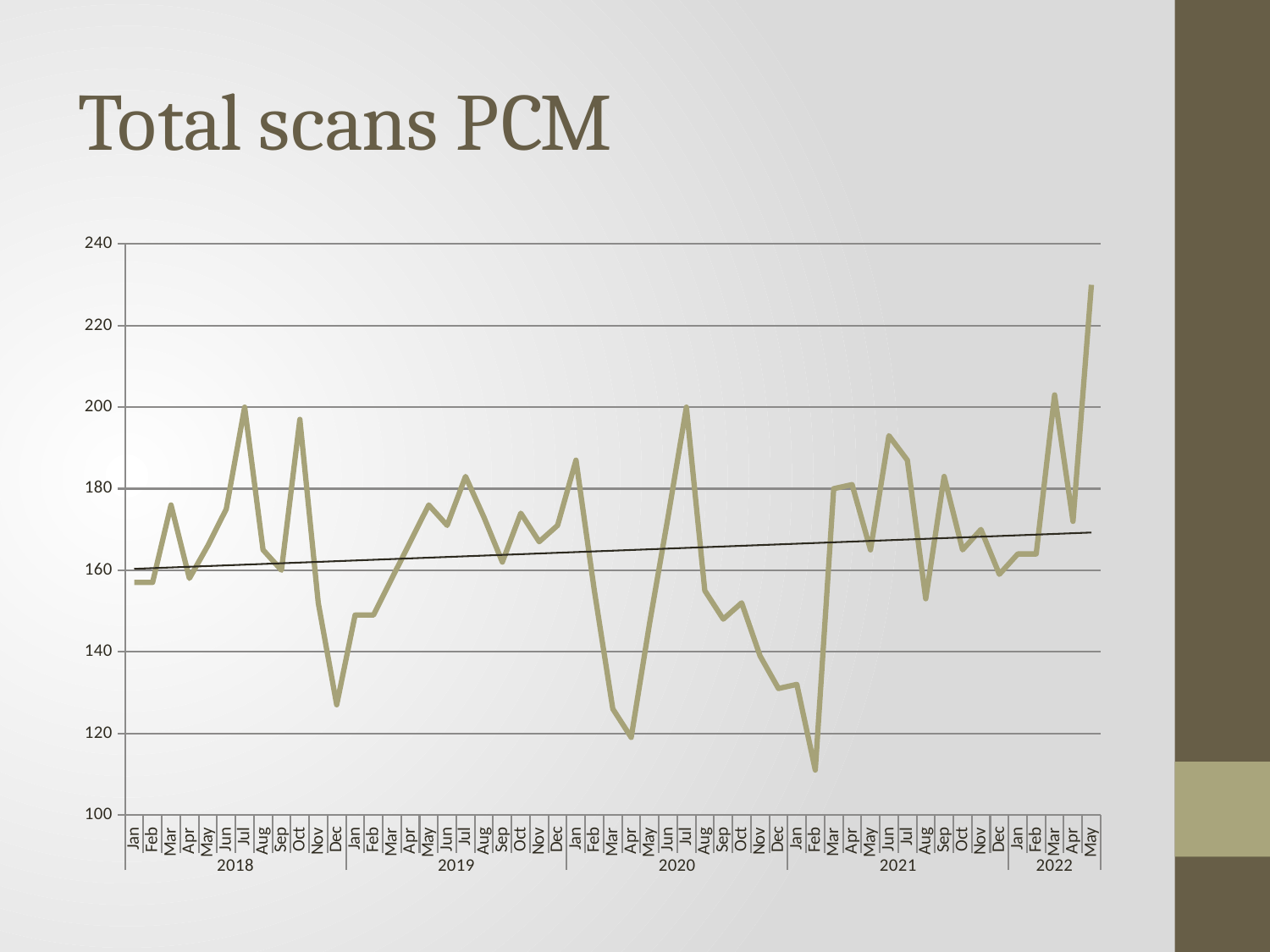

# Total scans PCM

### Chart

| Category |  |
|---|---|
| Jan | 157.0 |
| Feb | 157.0 |
| Mar | 176.0 |
| Apr | 158.0 |
| May | 166.0 |
| Jun | 175.0 |
| Jul | 200.0 |
| Aug | 165.0 |
| Sep | 160.0 |
| Oct | 197.0 |
| Nov | 152.0 |
| Dec | 127.0 |
| Jan | 149.0 |
| Feb | 149.0 |
| Mar | 158.0 |
| Apr | 167.0 |
| May | 176.0 |
| Jun | 171.0 |
| Jul | 183.0 |
| Aug | 173.0 |
| Sep | 162.0 |
| Oct | 174.0 |
| Nov | 167.0 |
| Dec | 171.0 |
| Jan | 187.0 |
| Feb | 155.0 |
| Mar | 126.0 |
| Apr | 119.0 |
| May | 147.0 |
| Jun | 173.0 |
| Jul | 200.0 |
| Aug | 155.0 |
| Sep | 148.0 |
| Oct | 152.0 |
| Nov | 139.0 |
| Dec | 131.0 |
| Jan | 132.0 |
| Feb | 111.0 |
| Mar | 180.0 |
| Apr | 181.0 |
| May | 165.0 |
| Jun | 193.0 |
| Jul | 187.0 |
| Aug | 153.0 |
| Sep | 183.0 |
| Oct | 165.0 |
| Nov | 170.0 |
| Dec | 159.0 |
| Jan | 164.0 |
| Feb | 164.0 |
| Mar | 203.0 |
| Apr | 172.0 |
| May | 230.0 |